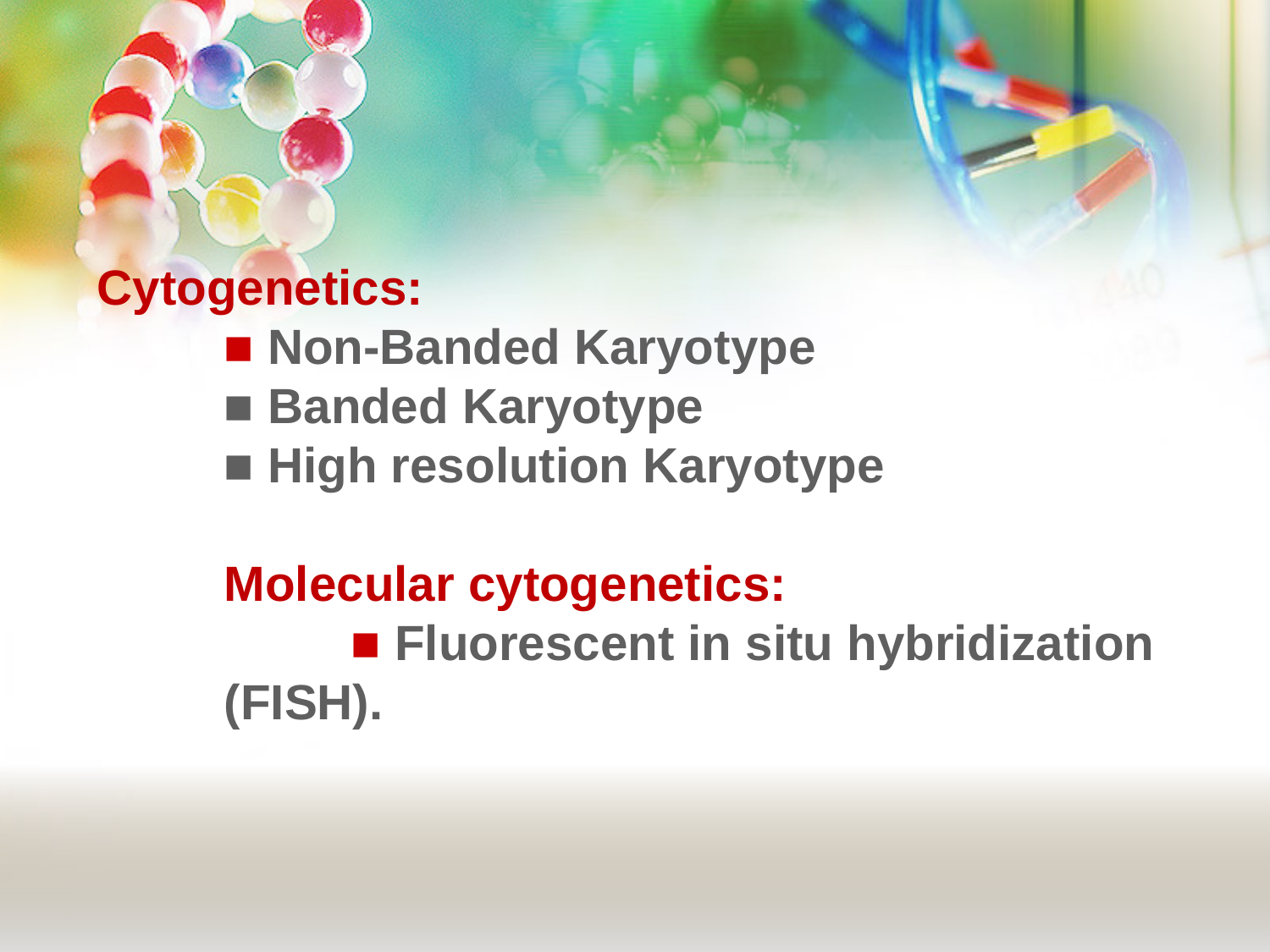

Cytogenetics:
■ Non-Banded Karyotype
■ Banded Karyotype
■ High resolution Karyotype

Molecular cytogenetics:
	■ Fluorescent in situ hybridization (FISH).